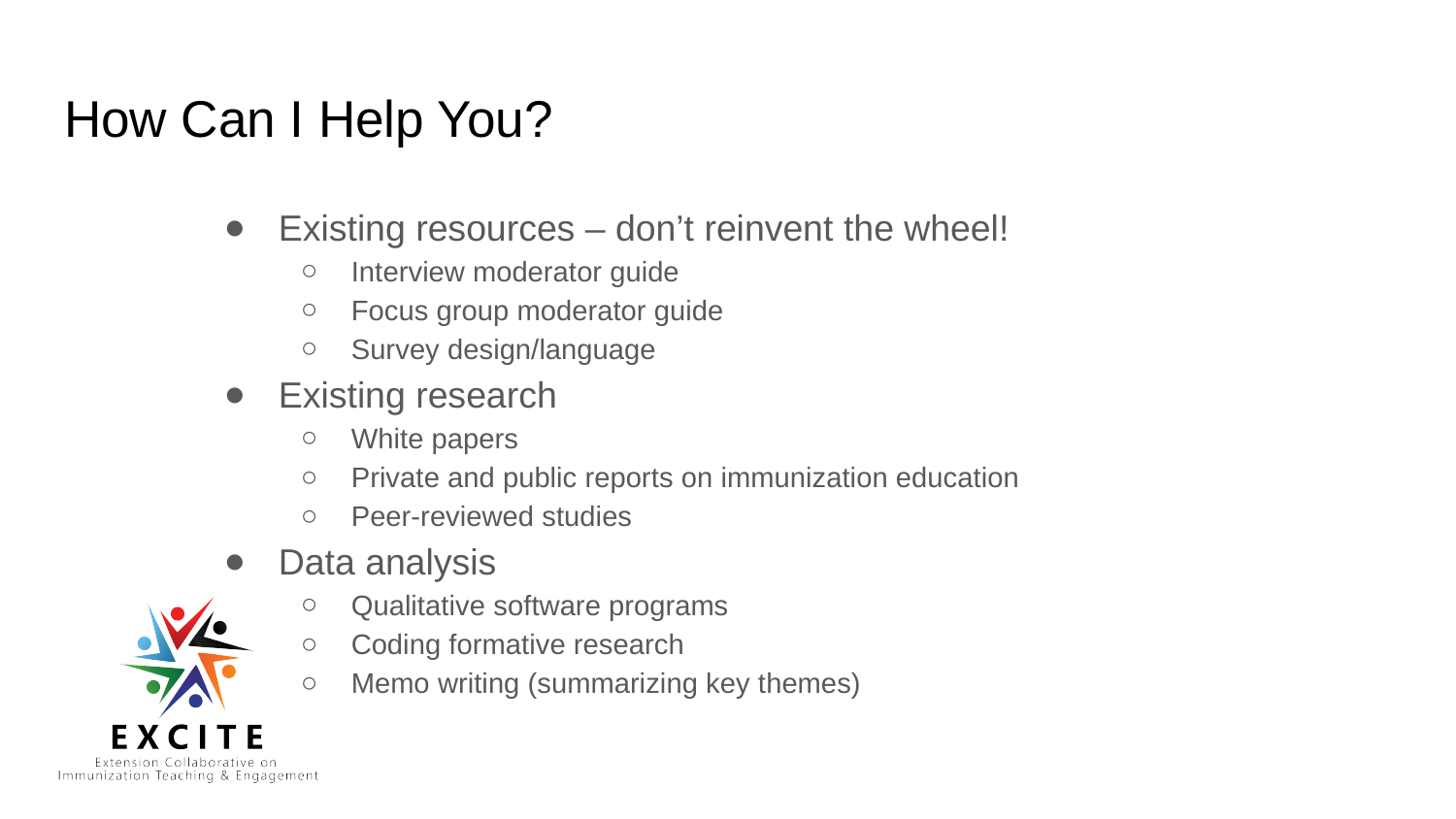

# How Can I Help You?
Existing resources – don’t reinvent the wheel!
Interview moderator guide
Focus group moderator guide
Survey design/language
Existing research
White papers
Private and public reports on immunization education
Peer-reviewed studies
Data analysis
Qualitative software programs
Coding formative research
Memo writing (summarizing key themes)